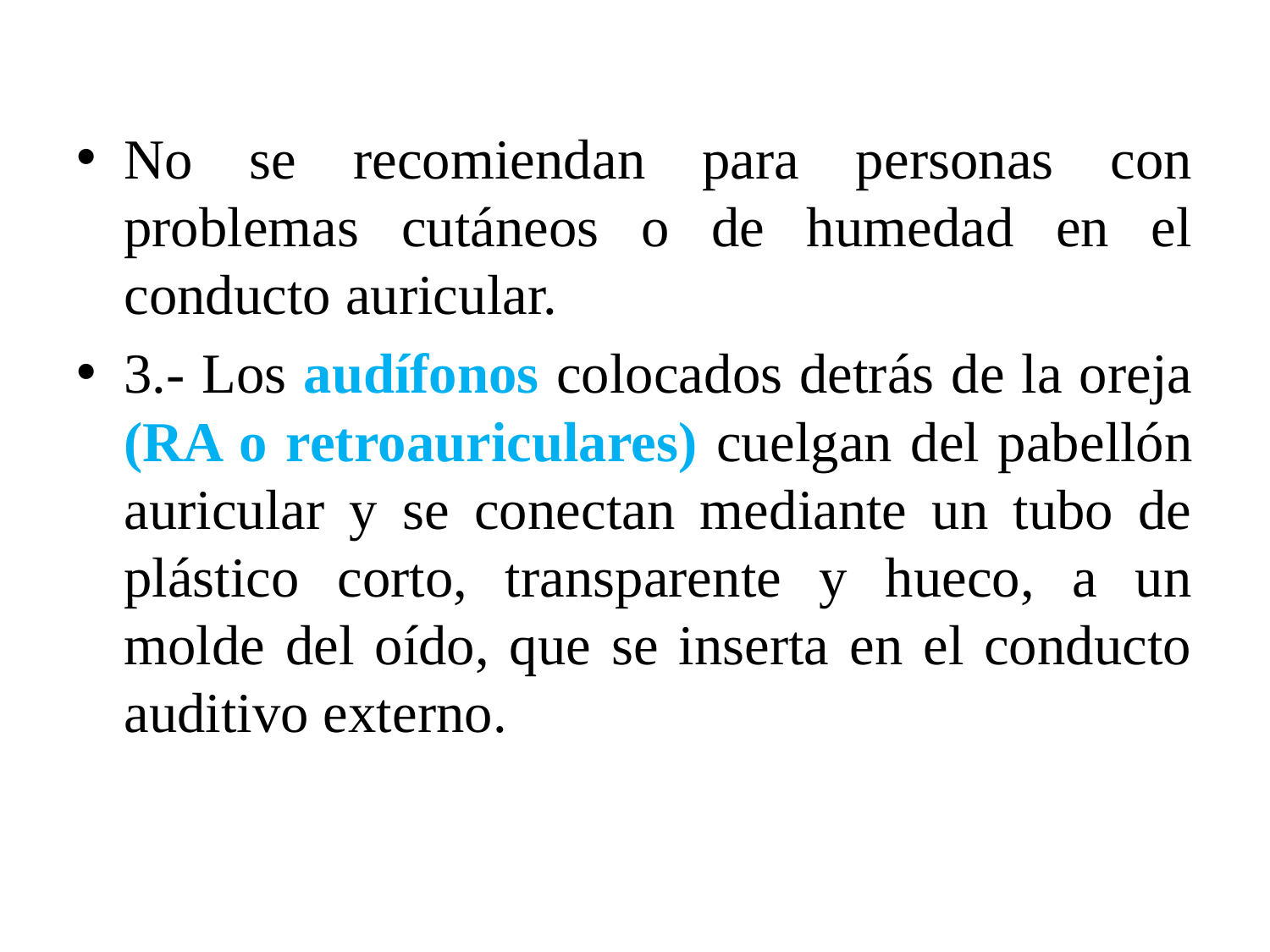

No se recomiendan para personas con problemas cutáneos o de humedad en el conducto auricular.
3.- Los audífonos colocados detrás de la oreja (RA o retroauriculares) cuelgan del pabellón auricular y se conectan mediante un tubo de plástico corto, transparente y hueco, a un molde del oído, que se inserta en el conducto auditivo externo.